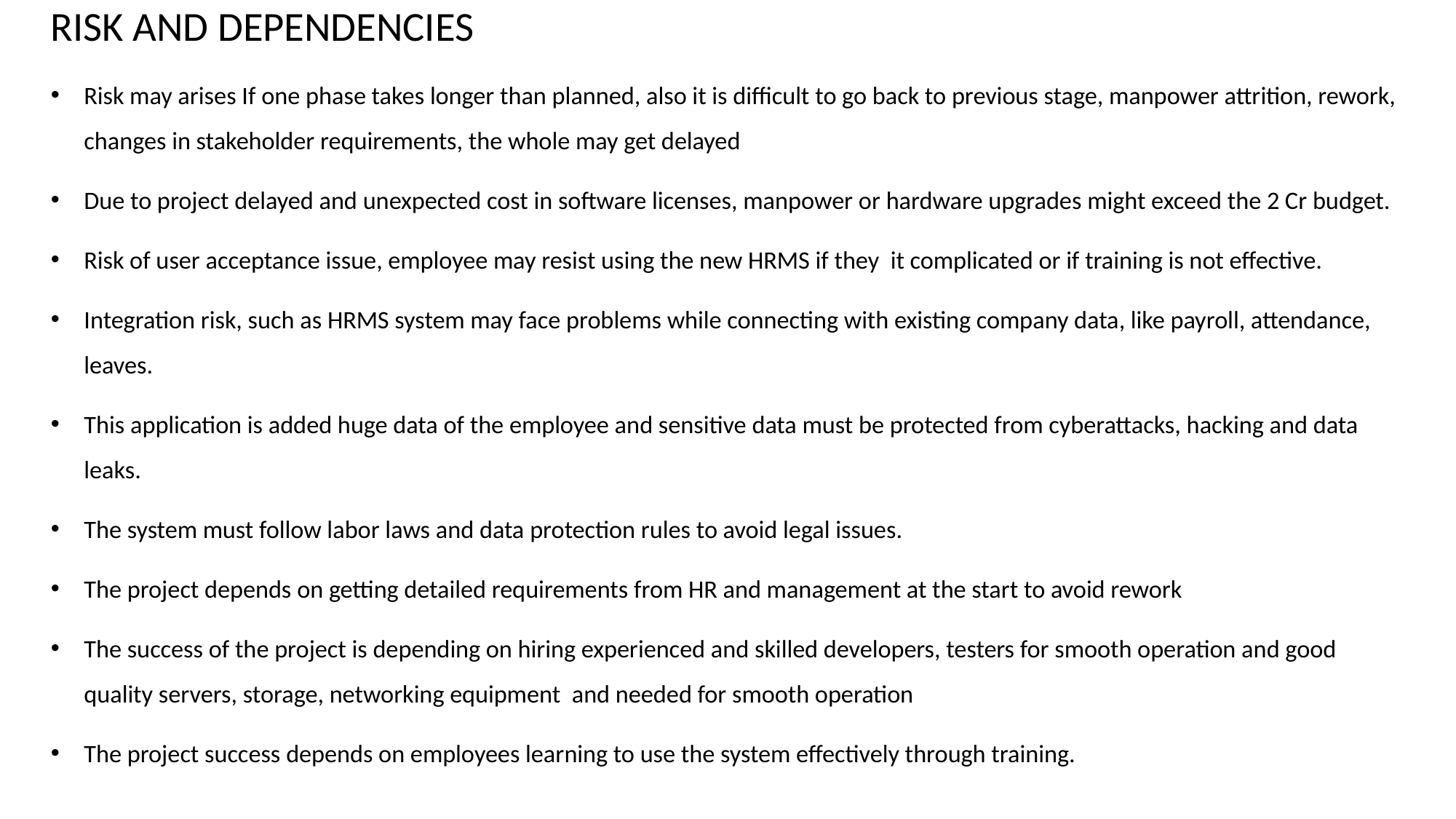

RISK AND DEPENDENCIES
Risk may arises If one phase takes longer than planned, also it is difficult to go back to previous stage, manpower attrition, rework, changes in stakeholder requirements, the whole may get delayed
Due to project delayed and unexpected cost in software licenses, manpower or hardware upgrades might exceed the 2 Cr budget.
Risk of user acceptance issue, employee may resist using the new HRMS if they  it complicated or if training is not effective.
Integration risk, such as HRMS system may face problems while connecting with existing company data, like payroll, attendance, leaves.
This application is added huge data of the employee and sensitive data must be protected from cyberattacks, hacking and data leaks.
The system must follow labor laws and data protection rules to avoid legal issues.
The project depends on getting detailed requirements from HR and management at the start to avoid rework
The success of the project is depending on hiring experienced and skilled developers, testers for smooth operation and good quality servers, storage, networking equipment  and needed for smooth operation
The project success depends on employees learning to use the system effectively through training.